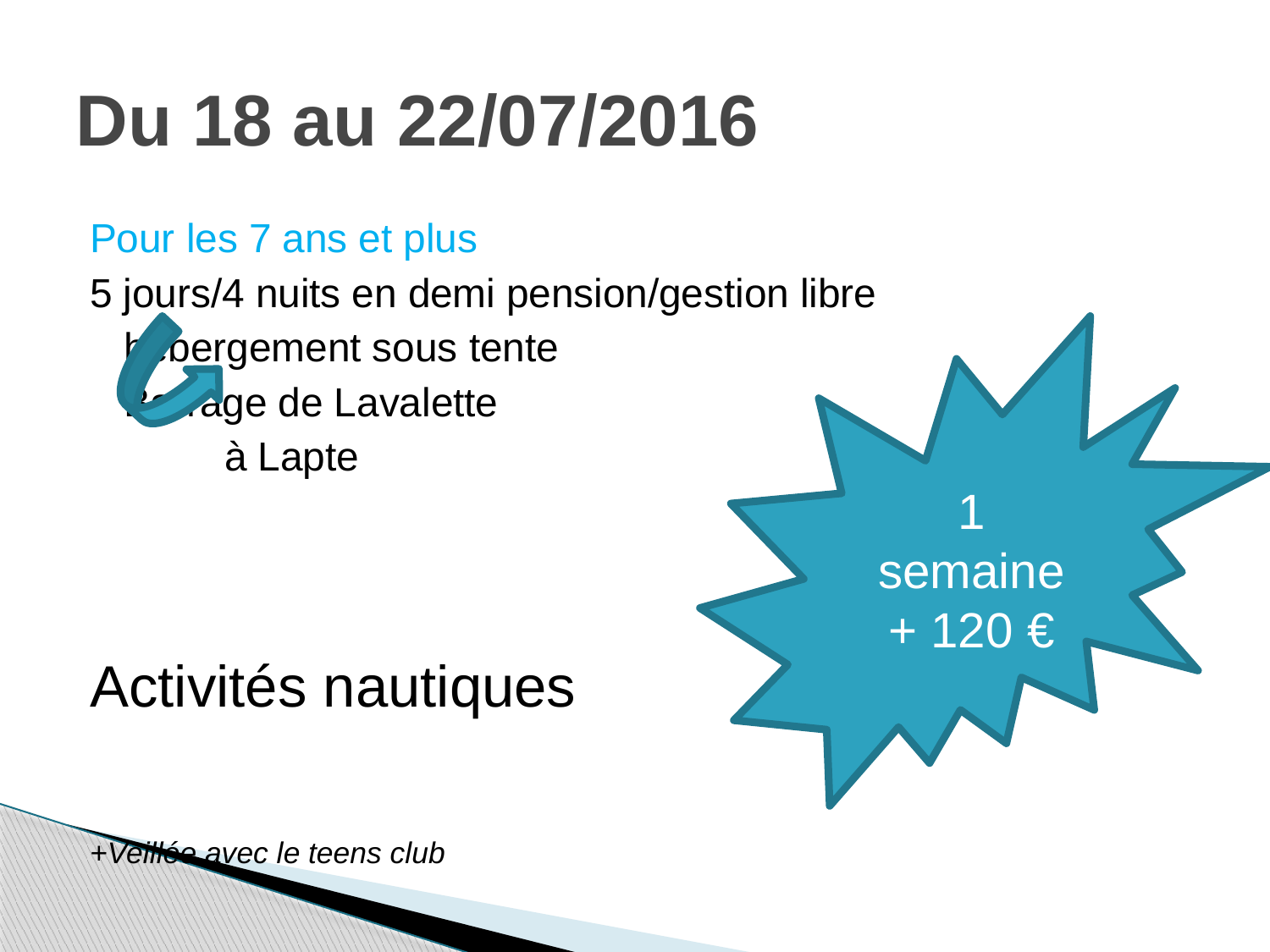

# Du 18 au 22/07/2016
Pour les 7 ans et plus
5 jours/4 nuits en demi pension/gestion libre
	   hébergement sous tente
	   Barrage de Lavalette
            à Lapte

Activités nautiques

+Veillée avec le teens club
1 semaine + 120 €